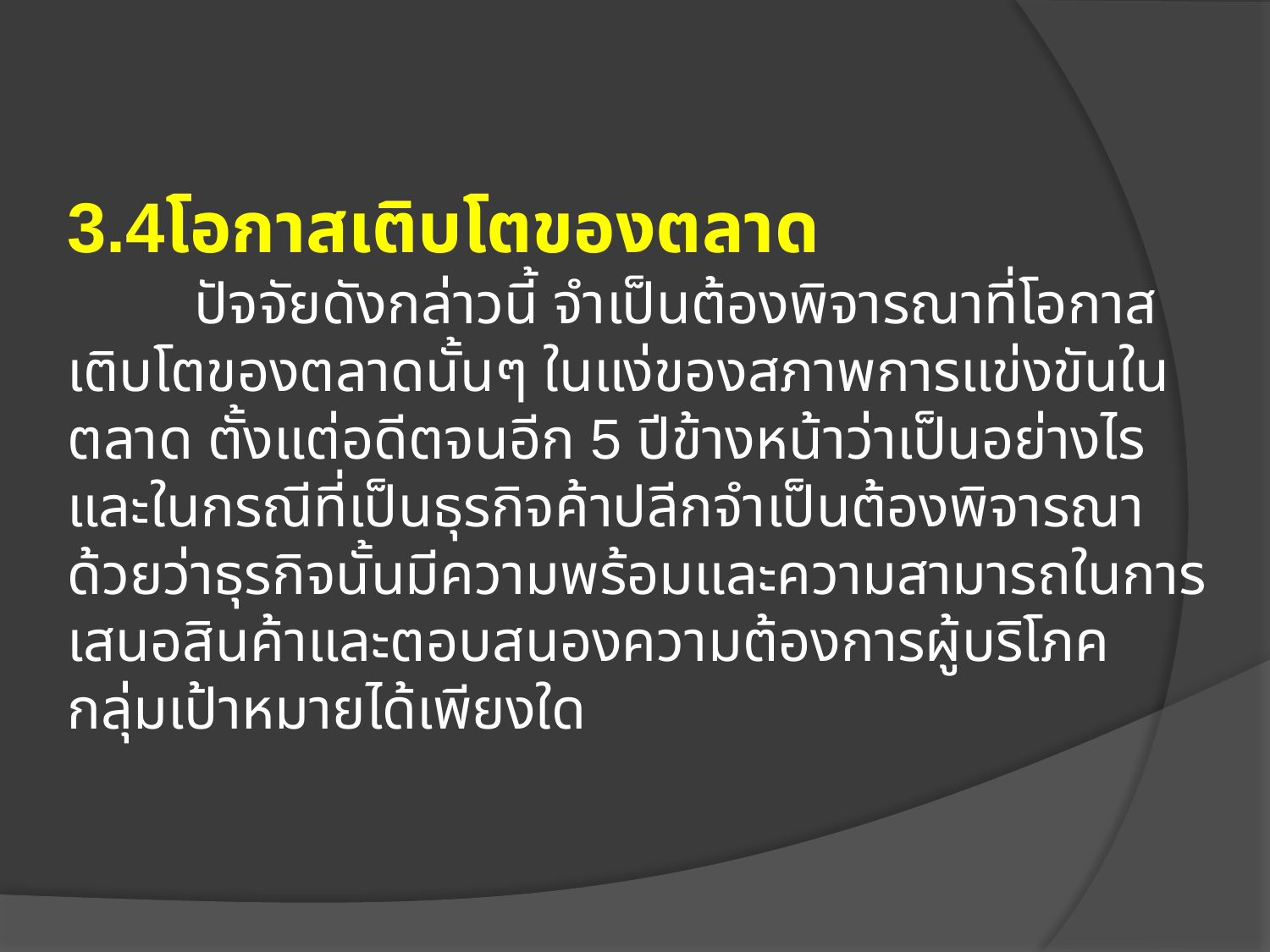

3.4โอกาสเติบโตของตลาด
	ปัจจัยดังกล่าวนี้ จำเป็นต้องพิจารณาที่โอกาสเติบโตของตลาดนั้นๆ ในแง่ของสภาพการแข่งขันในตลาด ตั้งแต่อดีตจนอีก 5 ปีข้างหน้าว่าเป็นอย่างไร และในกรณีที่เป็นธุรกิจค้าปลีกจำเป็นต้องพิจารณาด้วยว่าธุรกิจนั้นมีความพร้อมและความสามารถในการเสนอสินค้าและตอบสนองความต้องการผู้บริโภคกลุ่มเป้าหมายได้เพียงใด